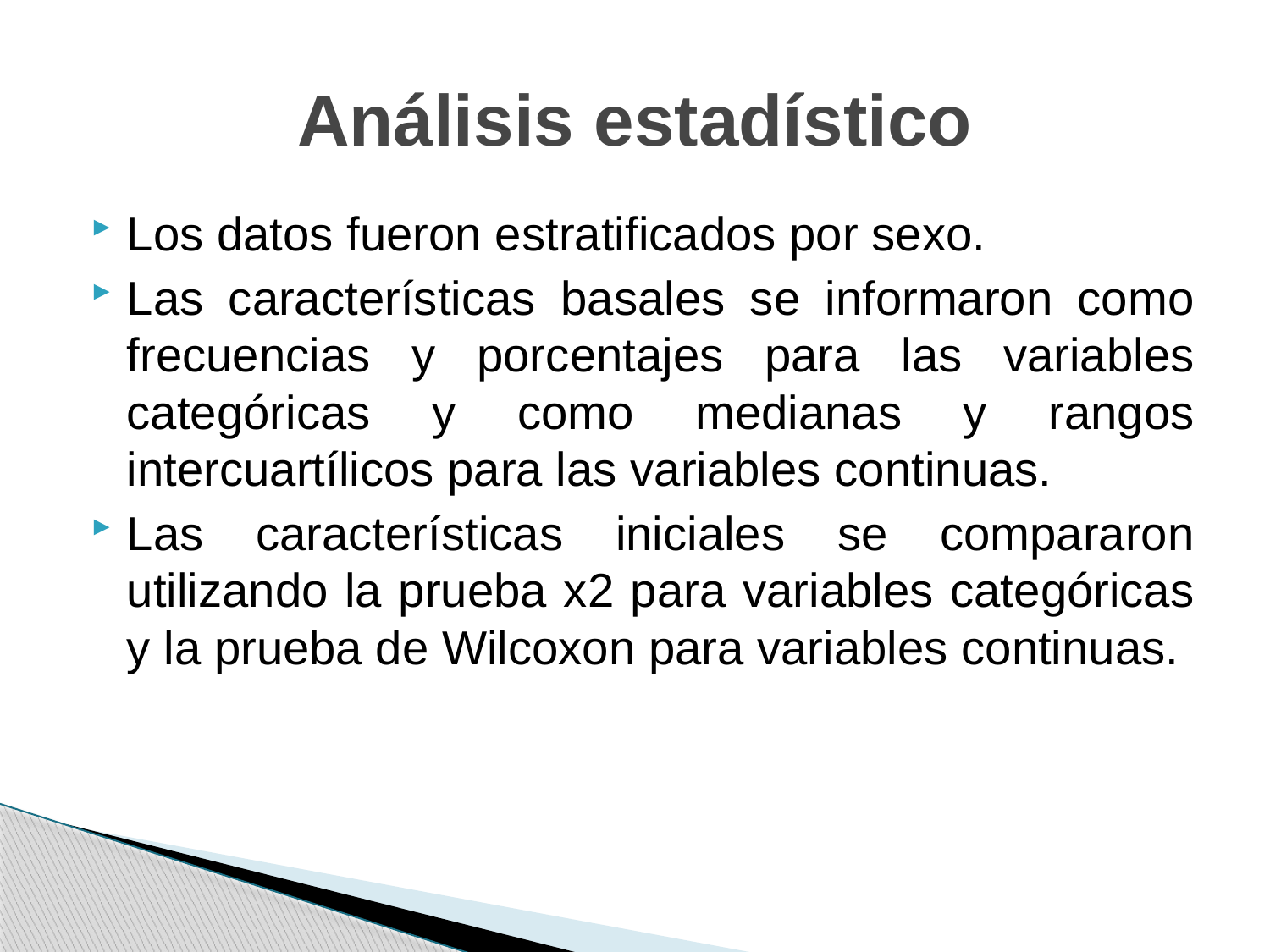

# Análisis estadístico
Los datos fueron estratificados por sexo.
Las características basales se informaron como frecuencias y porcentajes para las variables categóricas y como medianas y rangos intercuartílicos para las variables continuas.
Las características iniciales se compararon utilizando la prueba x2 para variables categóricas y la prueba de Wilcoxon para variables continuas.